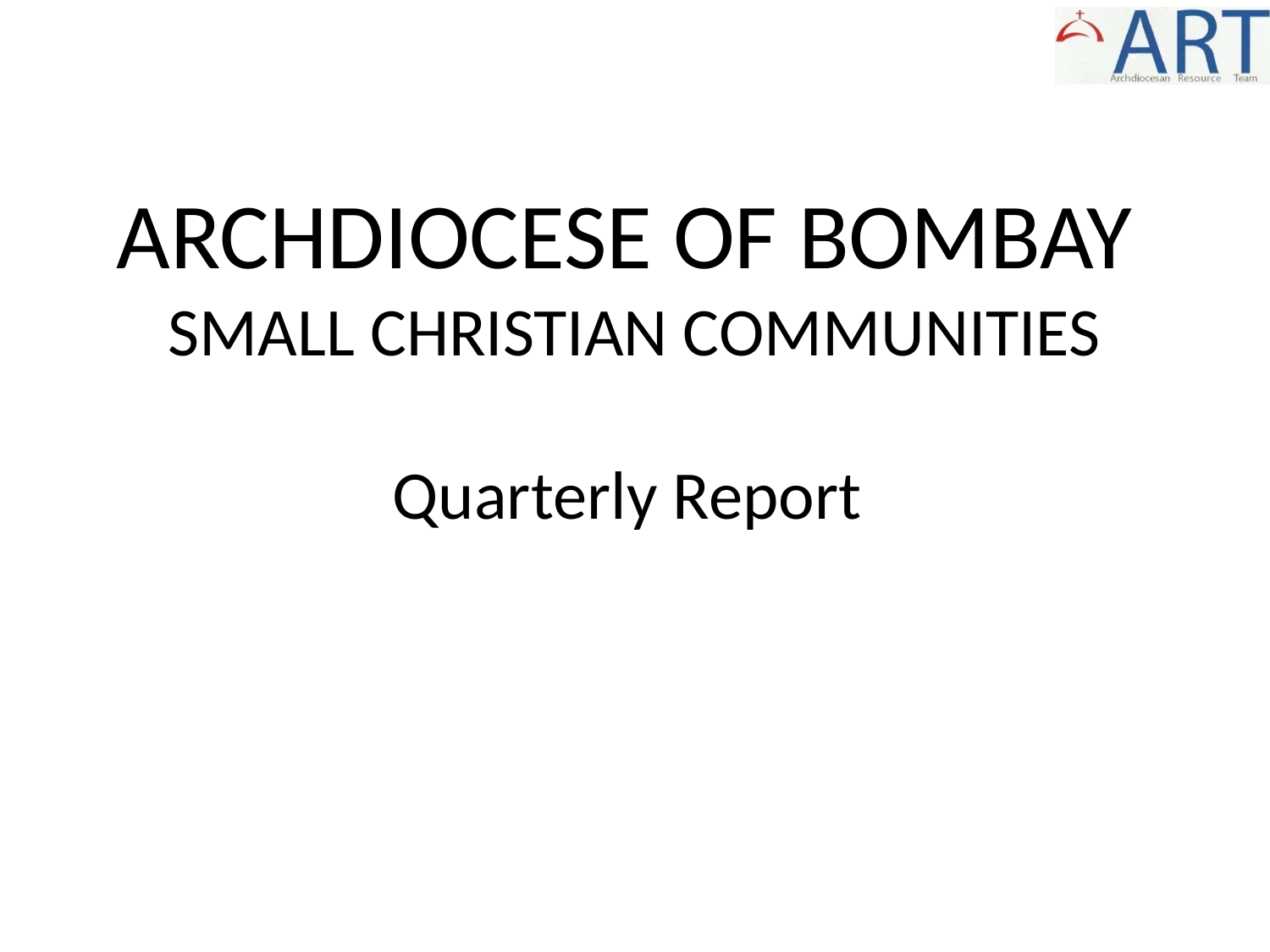

# ARCHDIOCESE OF BOMBAY SMALL CHRISTIAN COMMUNITIES Quarterly Report